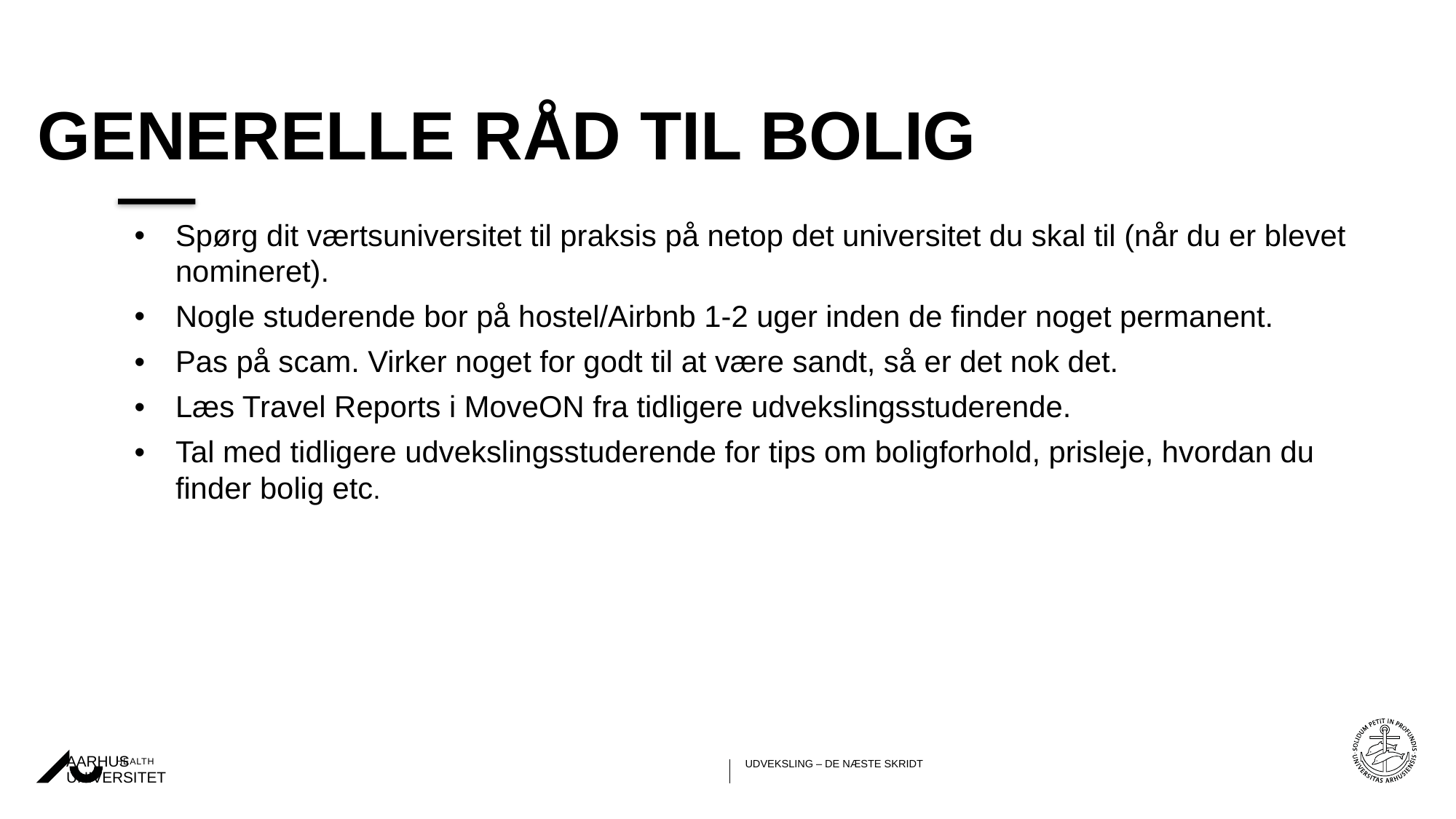

# Generelle råd til bolig
Spørg dit værtsuniversitet til praksis på netop det universitet du skal til (når du er blevet nomineret).
Nogle studerende bor på hostel/Airbnb 1-2 uger inden de finder noget permanent.
Pas på scam. Virker noget for godt til at være sandt, så er det nok det.
Læs Travel Reports i MoveON fra tidligere udvekslingsstuderende.
Tal med tidligere udvekslingsstuderende for tips om boligforhold, prisleje, hvordan du finder bolig etc.

12-09-202428-02-2018